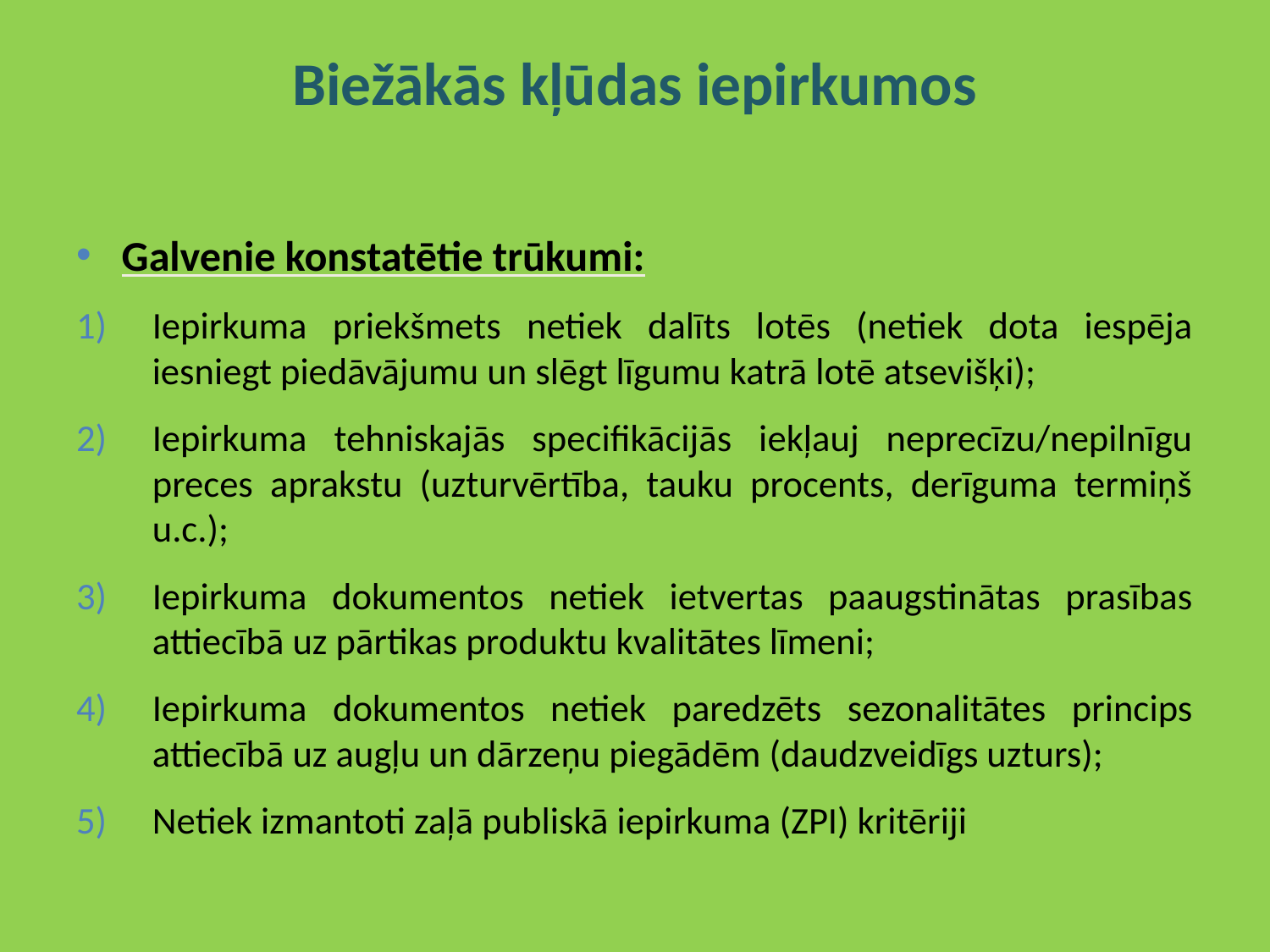

# Biežākās kļūdas iepirkumos
Galvenie konstatētie trūkumi:
Iepirkuma priekšmets netiek dalīts lotēs (netiek dota iespēja iesniegt piedāvājumu un slēgt līgumu katrā lotē atsevišķi);
Iepirkuma tehniskajās specifikācijās iekļauj neprecīzu/nepilnīgu preces aprakstu (uzturvērtība, tauku procents, derīguma termiņš u.c.);
Iepirkuma dokumentos netiek ietvertas paaugstinātas prasības attiecībā uz pārtikas produktu kvalitātes līmeni;
Iepirkuma dokumentos netiek paredzēts sezonalitātes princips attiecībā uz augļu un dārzeņu piegādēm (daudzveidīgs uzturs);
Netiek izmantoti zaļā publiskā iepirkuma (ZPI) kritēriji